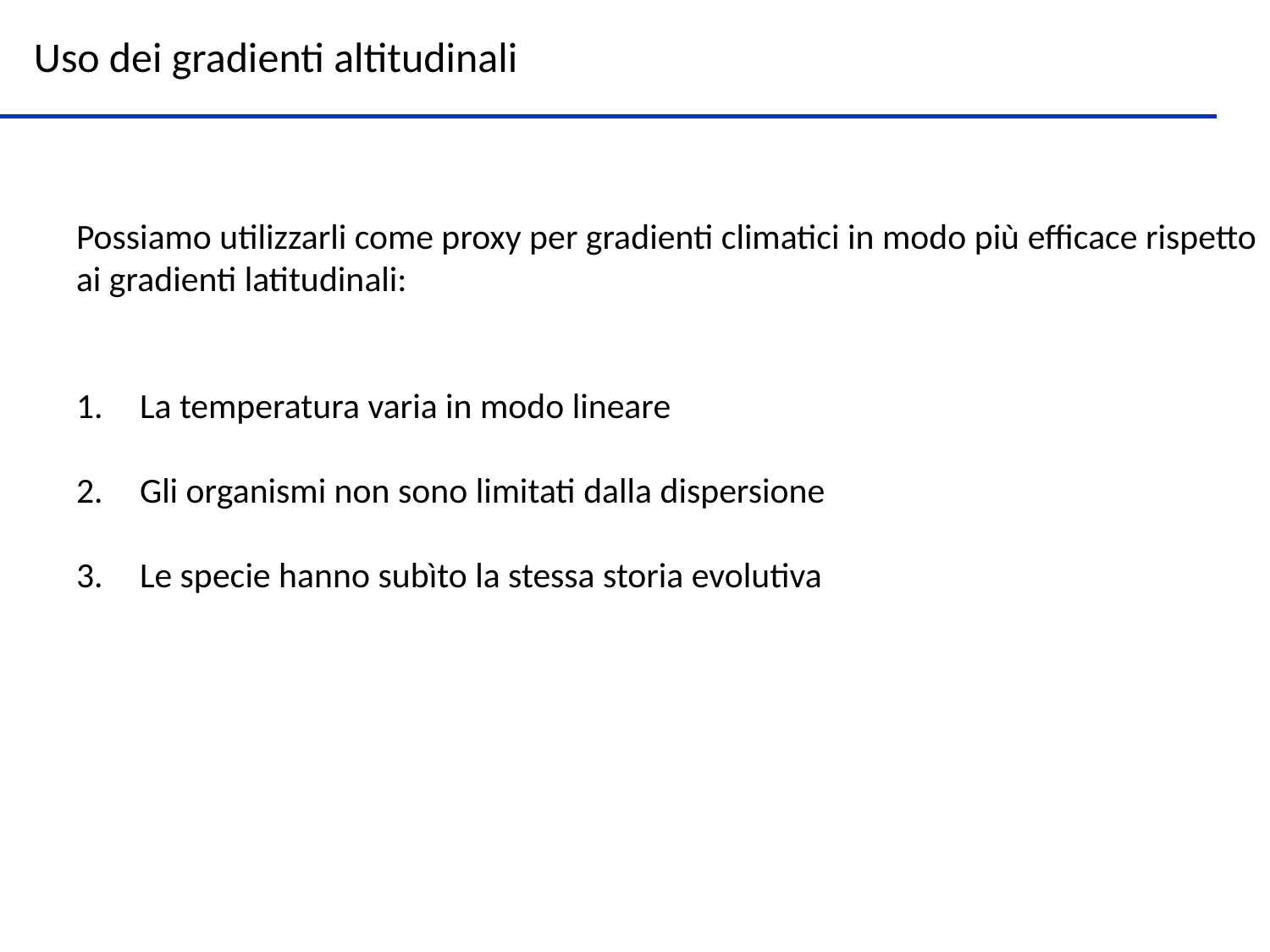

Uso dei gradienti altitudinali
Possiamo utilizzarli come proxy per gradienti climatici in modo più efficace rispetto ai gradienti latitudinali:

La temperatura varia in modo lineare

Gli organismi non sono limitati dalla dispersione

Le specie hanno subìto la stessa storia evolutiva